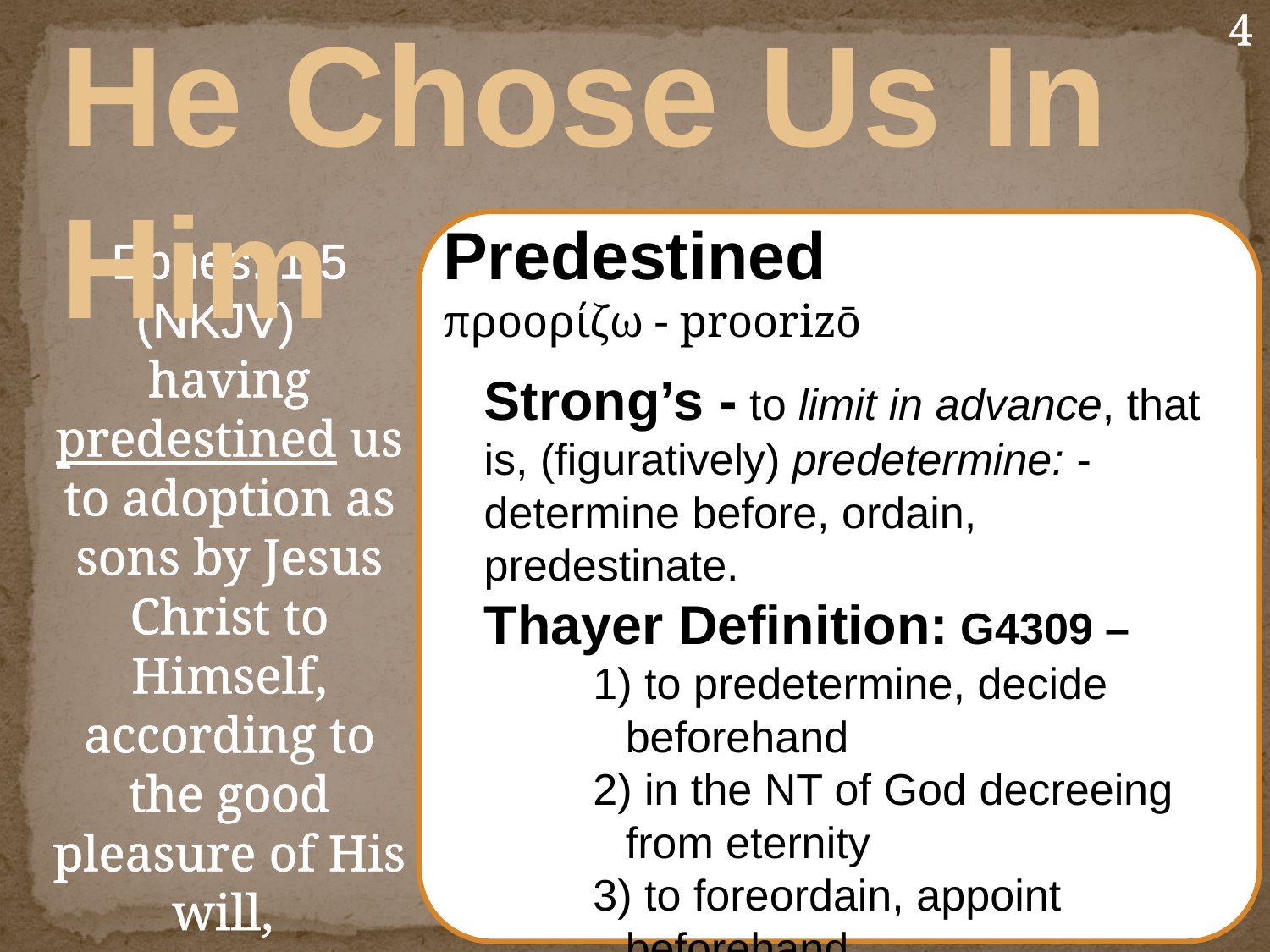

4
He Chose Us In Him
Predestined
προορίζω - proorizō

Ephes. 1:5 (NKJV)
having predestined us to adoption as sons by Jesus Christ to Himself, according to the good pleasure of His will,
Strong’s - to limit in advance, that is, (figuratively) predetermine: - determine before, ordain, predestinate.
Thayer Definition: G4309 –
1) to predetermine, decide beforehand
2) in the NT of God decreeing from eternity
3) to foreordain, appoint beforehand